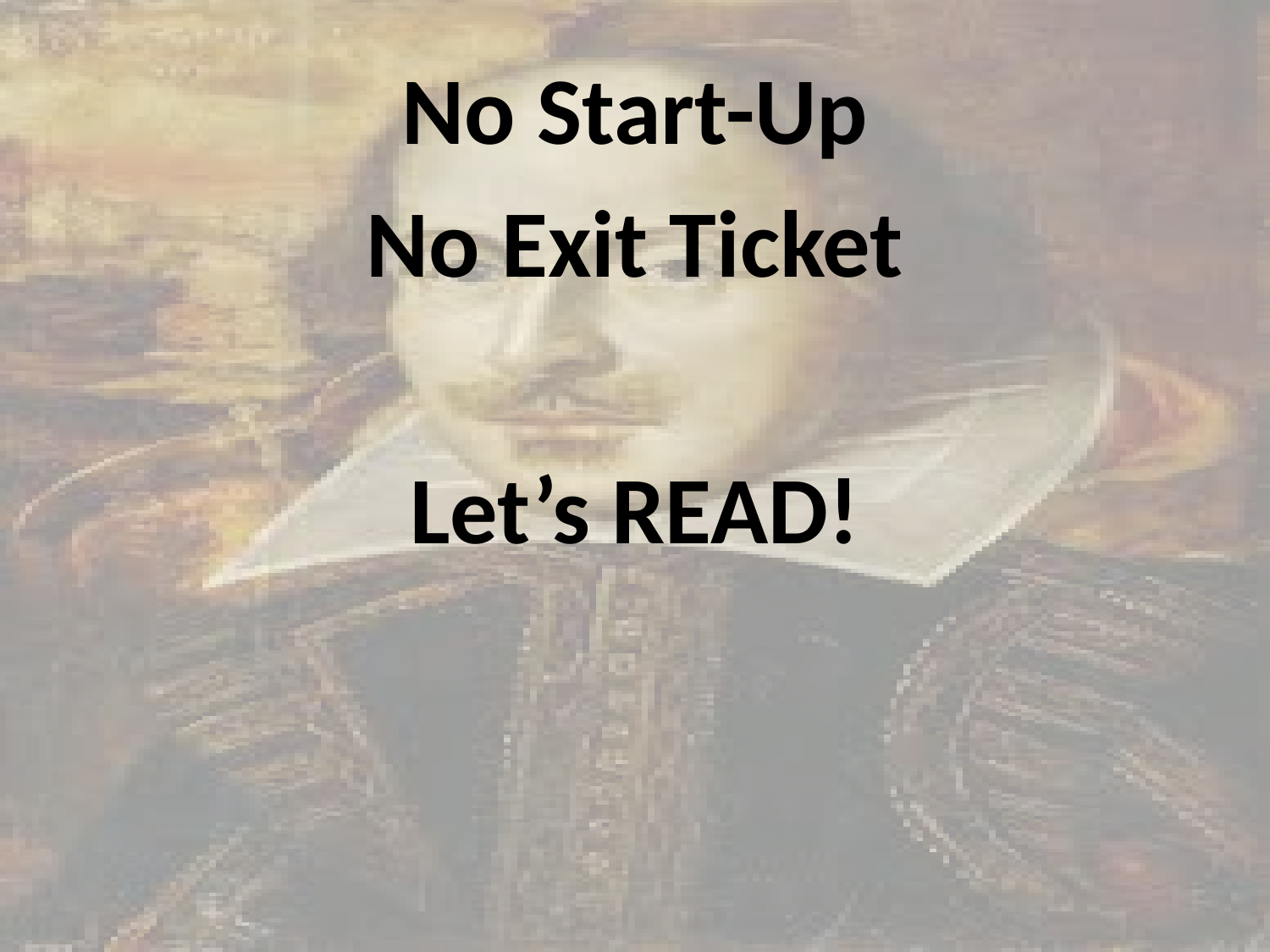

No Start-Up
No Exit Ticket

Let’s READ!